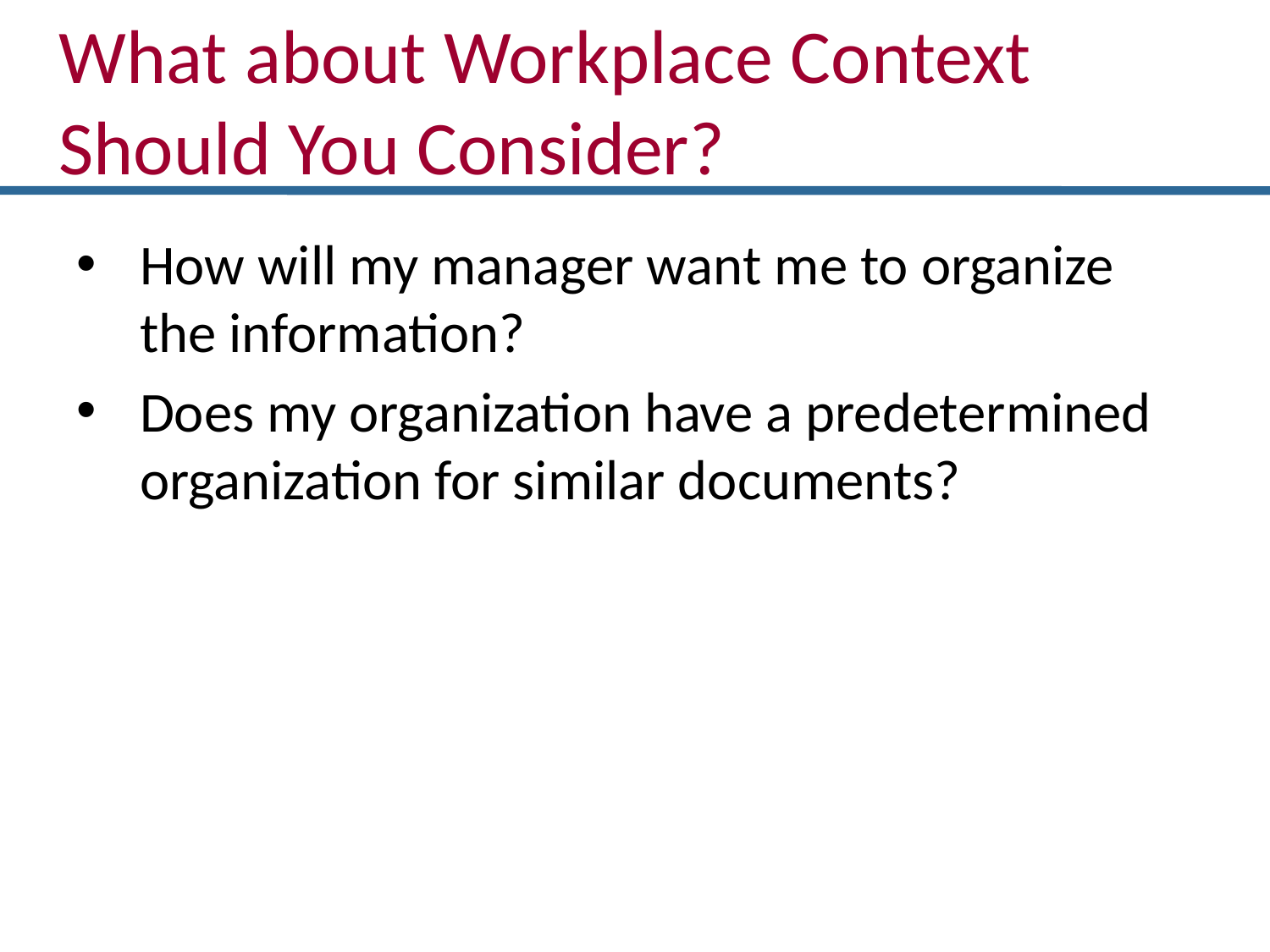

What about Workplace Context Should You Consider?
How will my manager want me to organize the information?
Does my organization have a predetermined organization for similar documents?